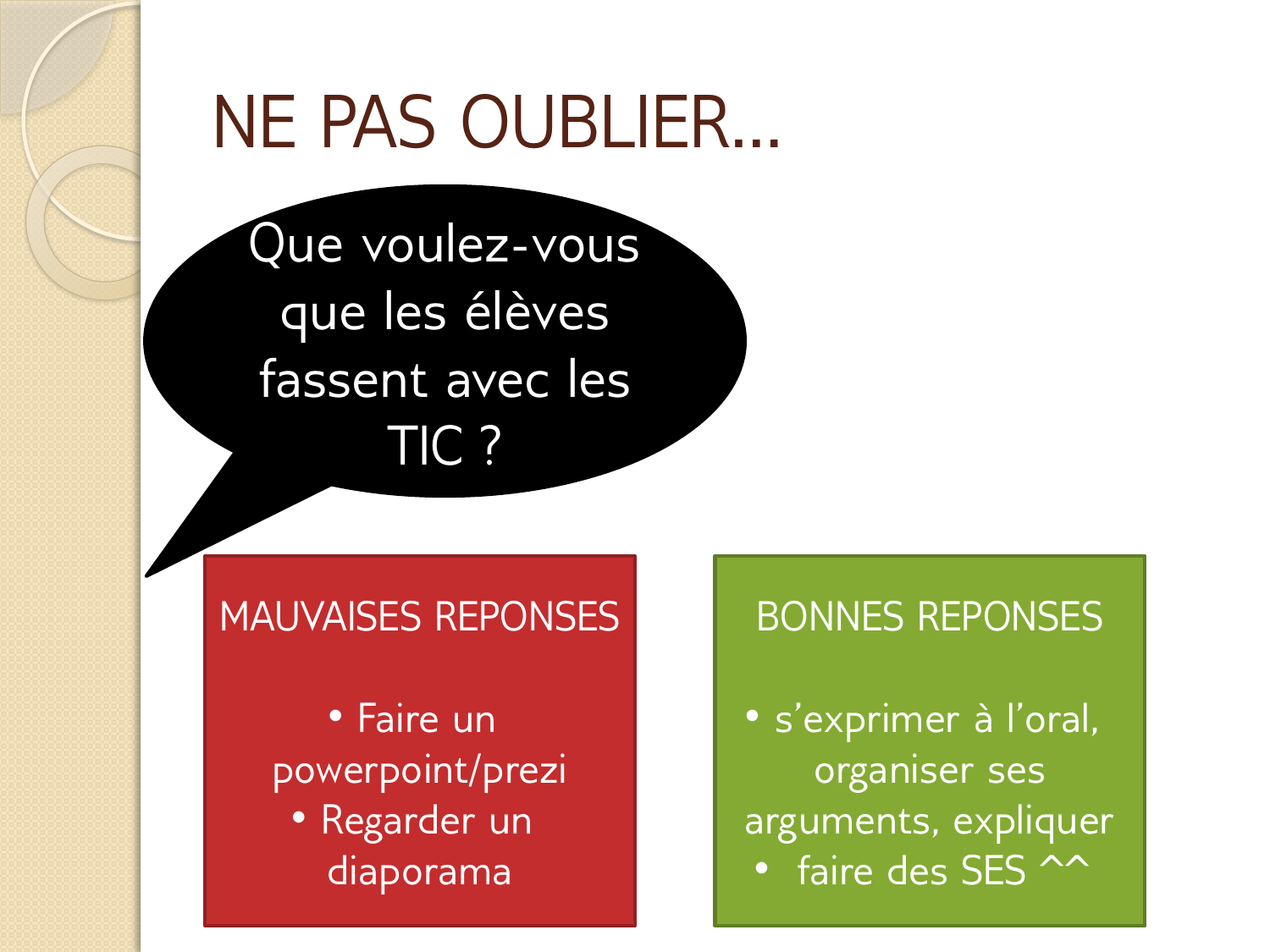

# NE PAS OUBLIER…
Que voulez-vous que les élèves fassent avec les TIC ?
MAUVAISES REPONSES

Faire un powerpoint/prezi
Regarder un diaporama
BONNES REPONSES

s’exprimer à l’oral, organiser ses arguments, expliquer
 faire des SES ^^